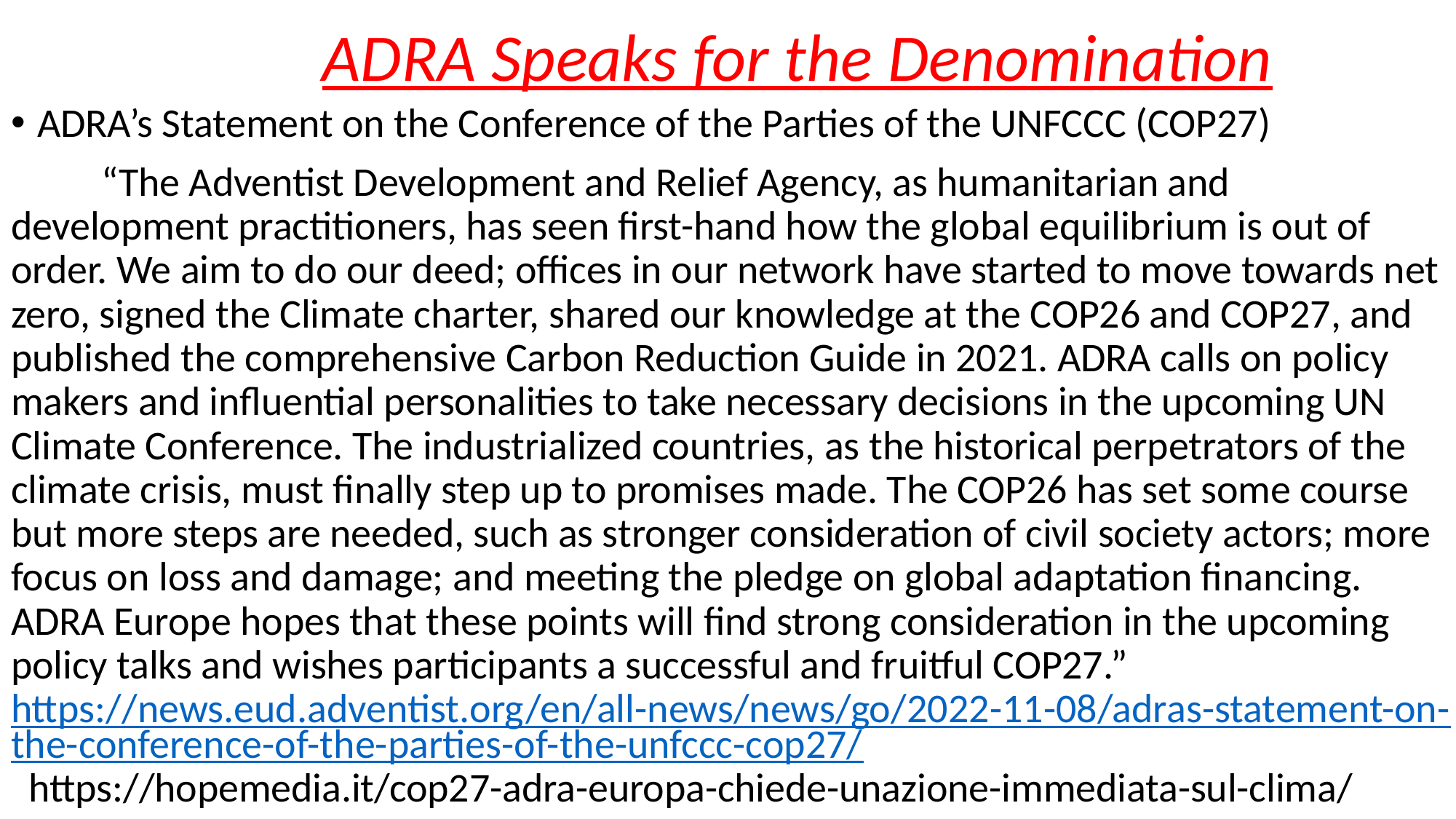

# ADRA Speaks for the Denomination
ADRA’s Statement on the Conference of the Parties of the UNFCCC (COP27)
          “The Adventist Development and Relief Agency, as humanitarian and development practitioners, has seen first-hand how the global equilibrium is out of order. We aim to do our deed; offices in our network have started to move towards net zero, signed the Climate charter, shared our knowledge at the COP26 and COP27, and published the comprehensive Carbon Reduction Guide in 2021. ADRA calls on policy makers and influential personalities to take necessary decisions in the upcoming UN Climate Conference. The industrialized countries, as the historical perpetrators of the climate crisis, must finally step up to promises made. The COP26 has set some course but more steps are needed, such as stronger consideration of civil society actors; more focus on loss and damage; and meeting the pledge on global adaptation financing. ADRA Europe hopes that these points will find strong consideration in the upcoming policy talks and wishes participants a successful and fruitful COP27.” https://news.eud.adventist.org/en/all-news/news/go/2022-11-08/adras-statement-on-the-conference-of-the-parties-of-the-unfccc-cop27/  https://hopemedia.it/cop27-adra-europa-chiede-unazione-immediata-sul-clima/